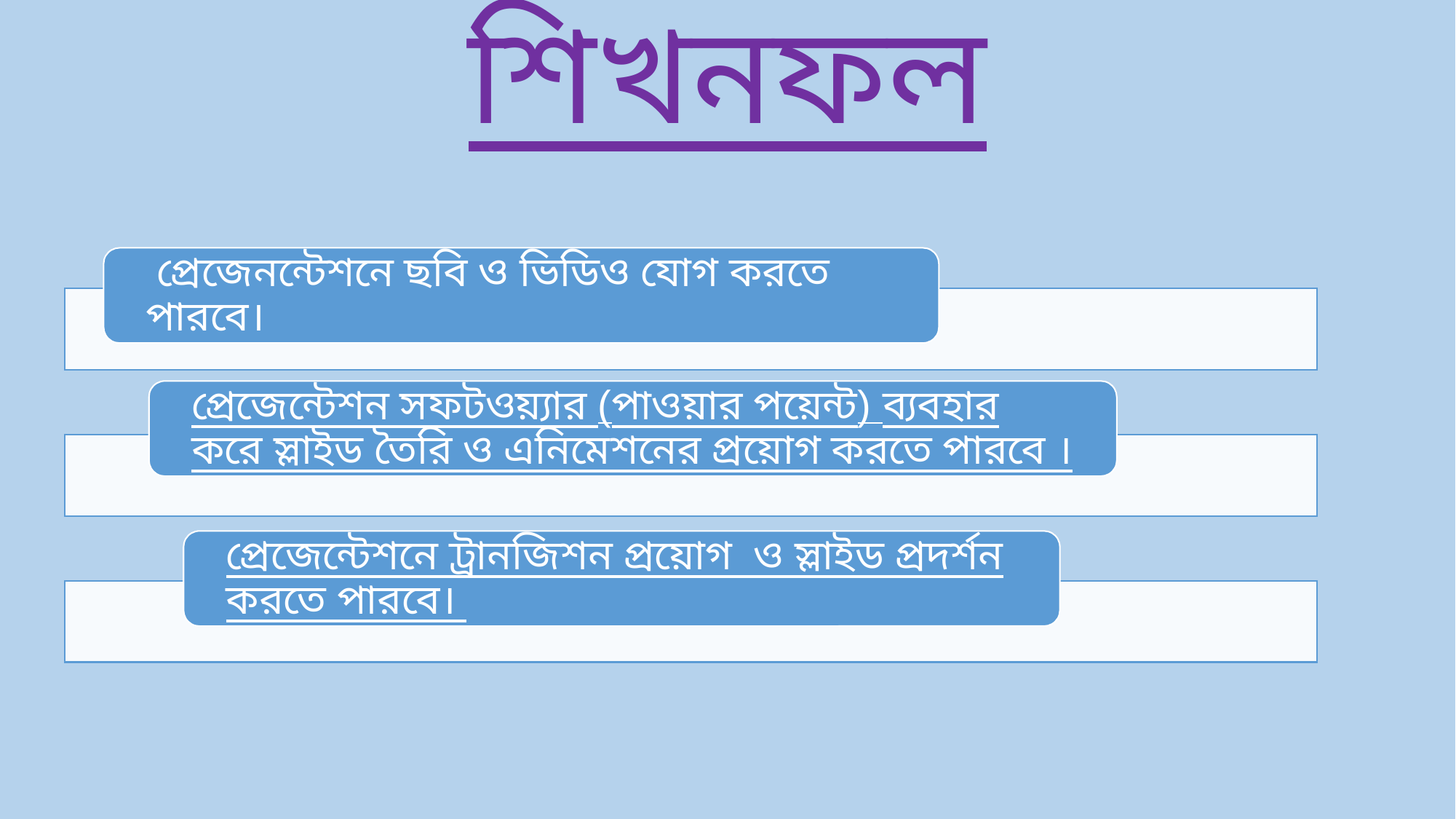

# শিখনফল
 প্রেজেনন্টেশনে ছবি ও ভিডিও যোগ করতে পারবে।
প্রেজেন্টেশন সফটওয়্যার (পাওয়ার পয়েন্ট) ব্যবহার করে স্লাইড তৈরি ও এনিমেশনের প্রয়োগ করতে পারবে ।
প্রেজেন্টেশনে ট্রানজিশন প্রয়োগ  ও স্লাইড প্রদর্শন করতে পারবে।